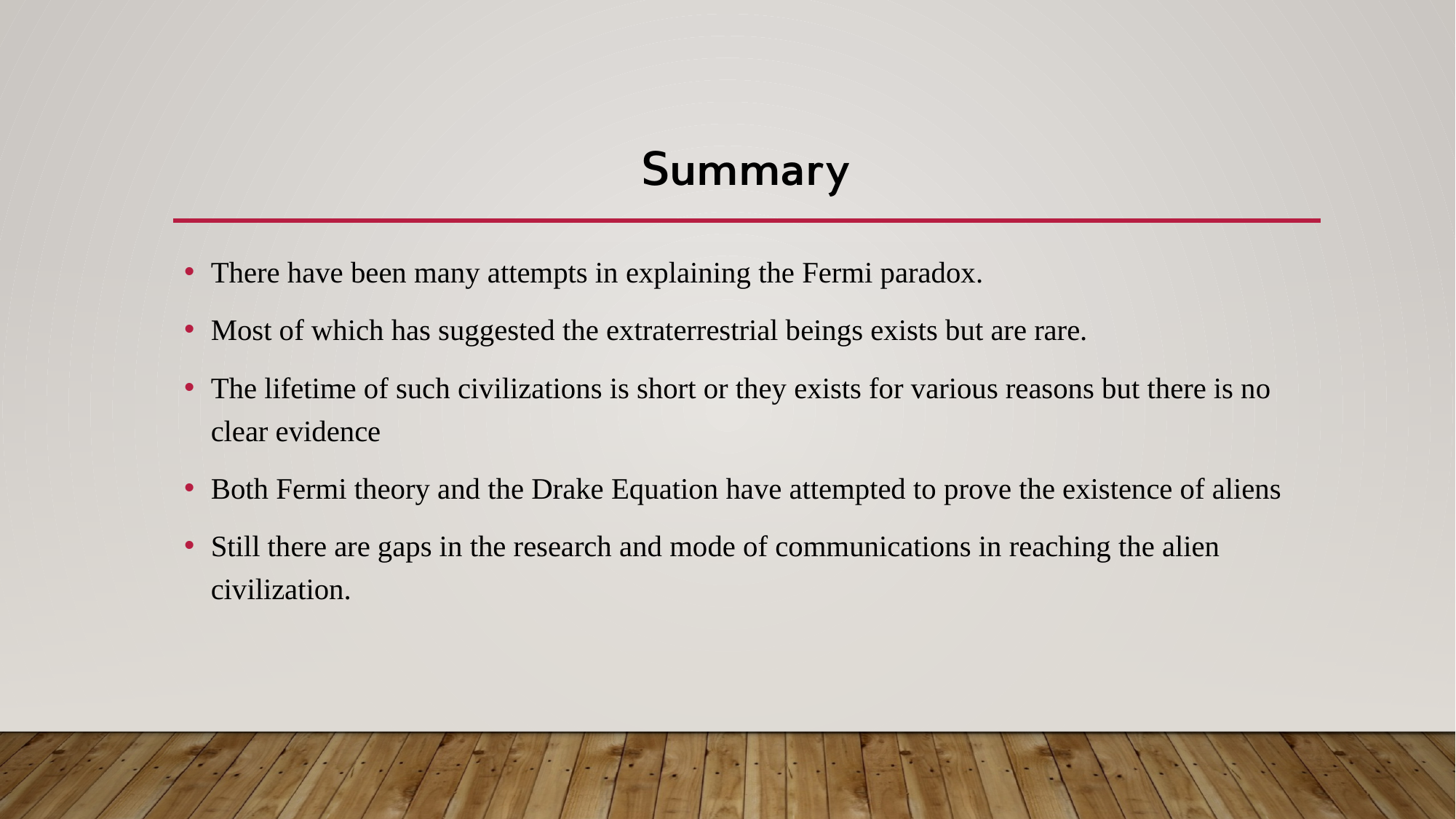

# Summary
There have been many attempts in explaining the Fermi paradox.
Most of which has suggested the extraterrestrial beings exists but are rare.
The lifetime of such civilizations is short or they exists for various reasons but there is no clear evidence
Both Fermi theory and the Drake Equation have attempted to prove the existence of aliens
Still there are gaps in the research and mode of communications in reaching the alien civilization.